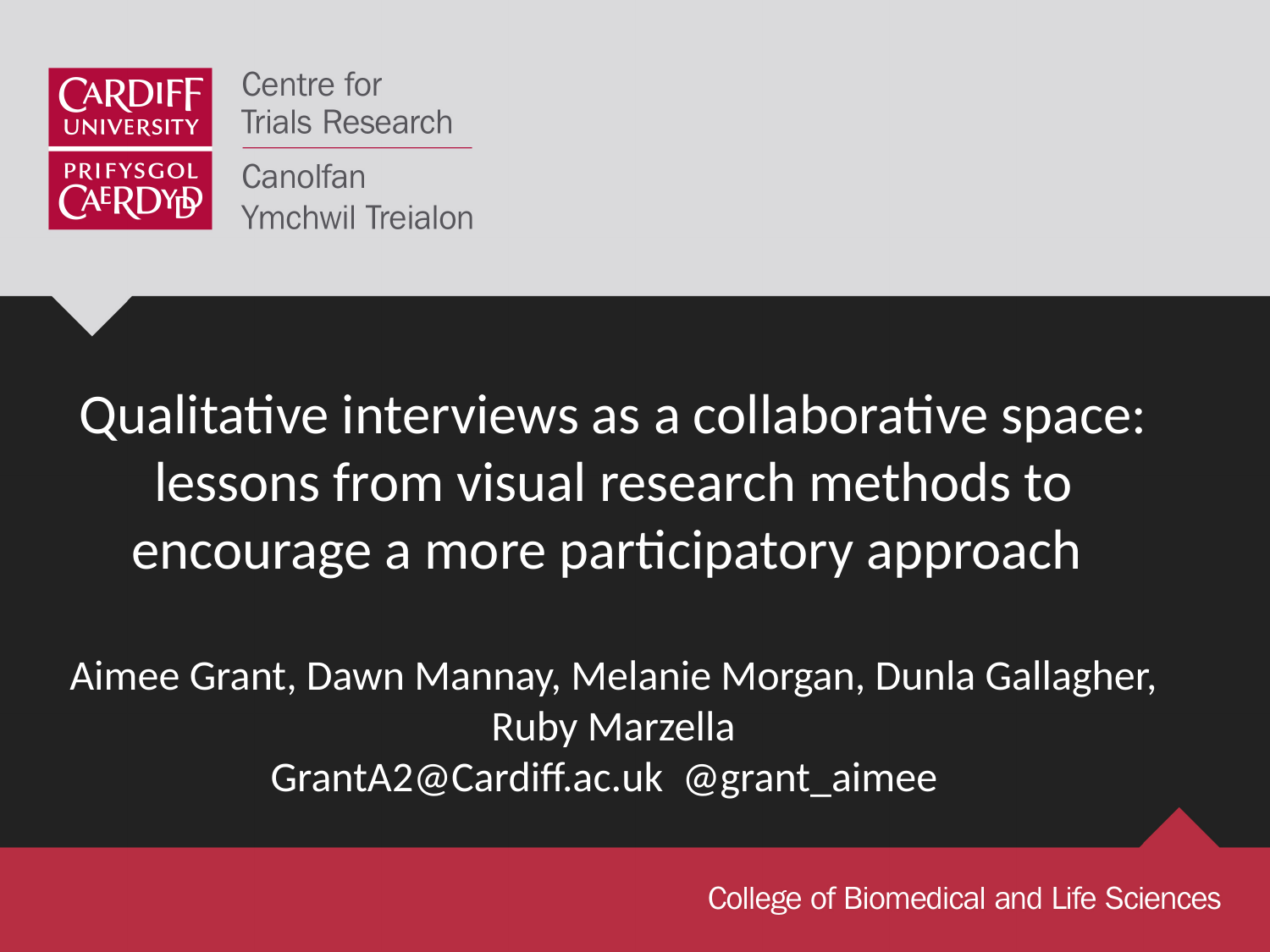

# Qualitative interviews as a collaborative space: lessons from visual research methods to encourage a more participatory approach Aimee Grant, Dawn Mannay, Melanie Morgan, Dunla Gallagher, Ruby Marzella GrantA2@Cardiff.ac.uk  @grant_aimee